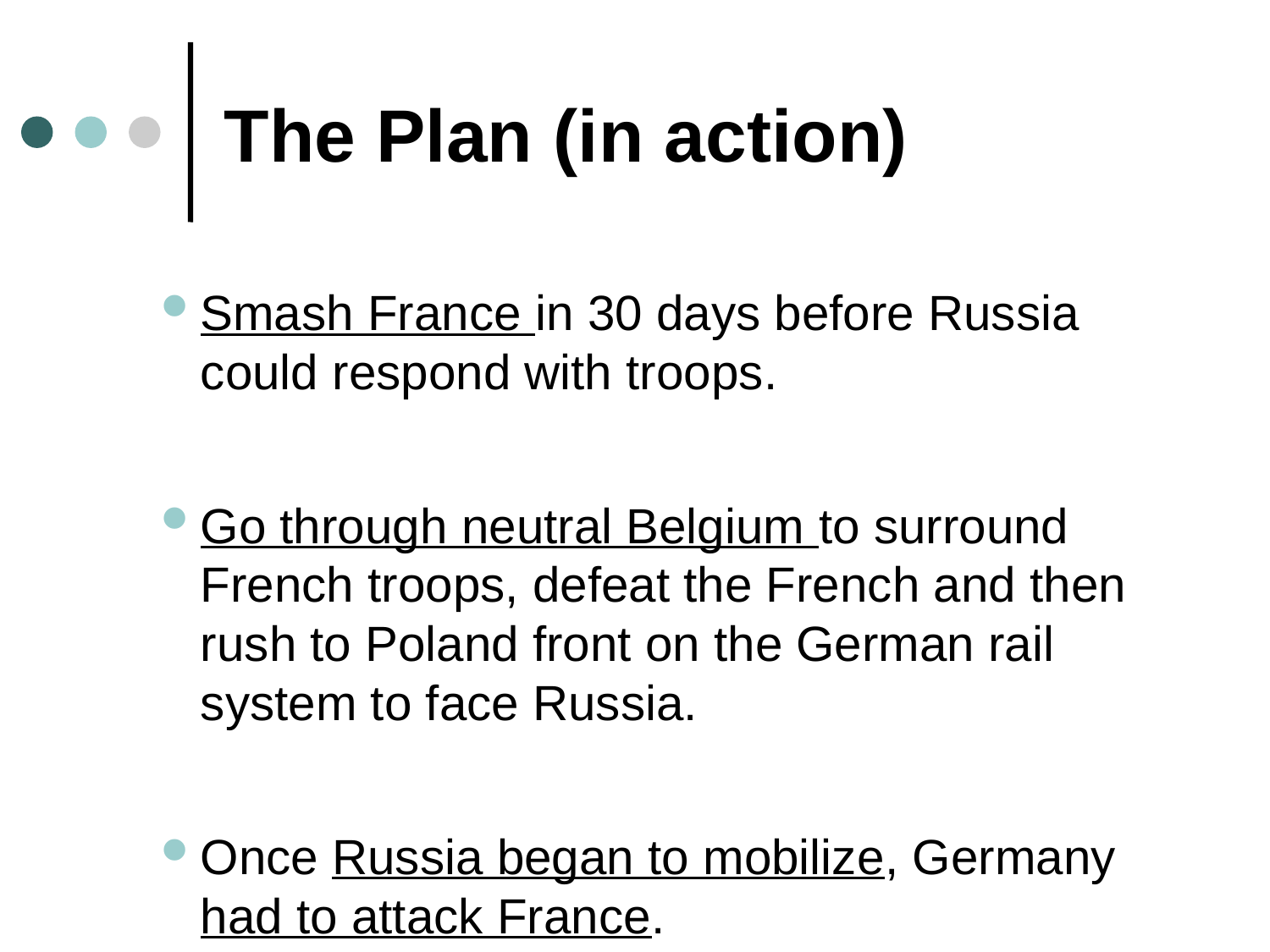

# The Plan (in action)
Smash France in 30 days before Russia could respond with troops.

Go through neutral Belgium to surround French troops, defeat the French and then rush to Poland front on the German rail system to face Russia.

Once Russia began to mobilize, Germany had to attack France.